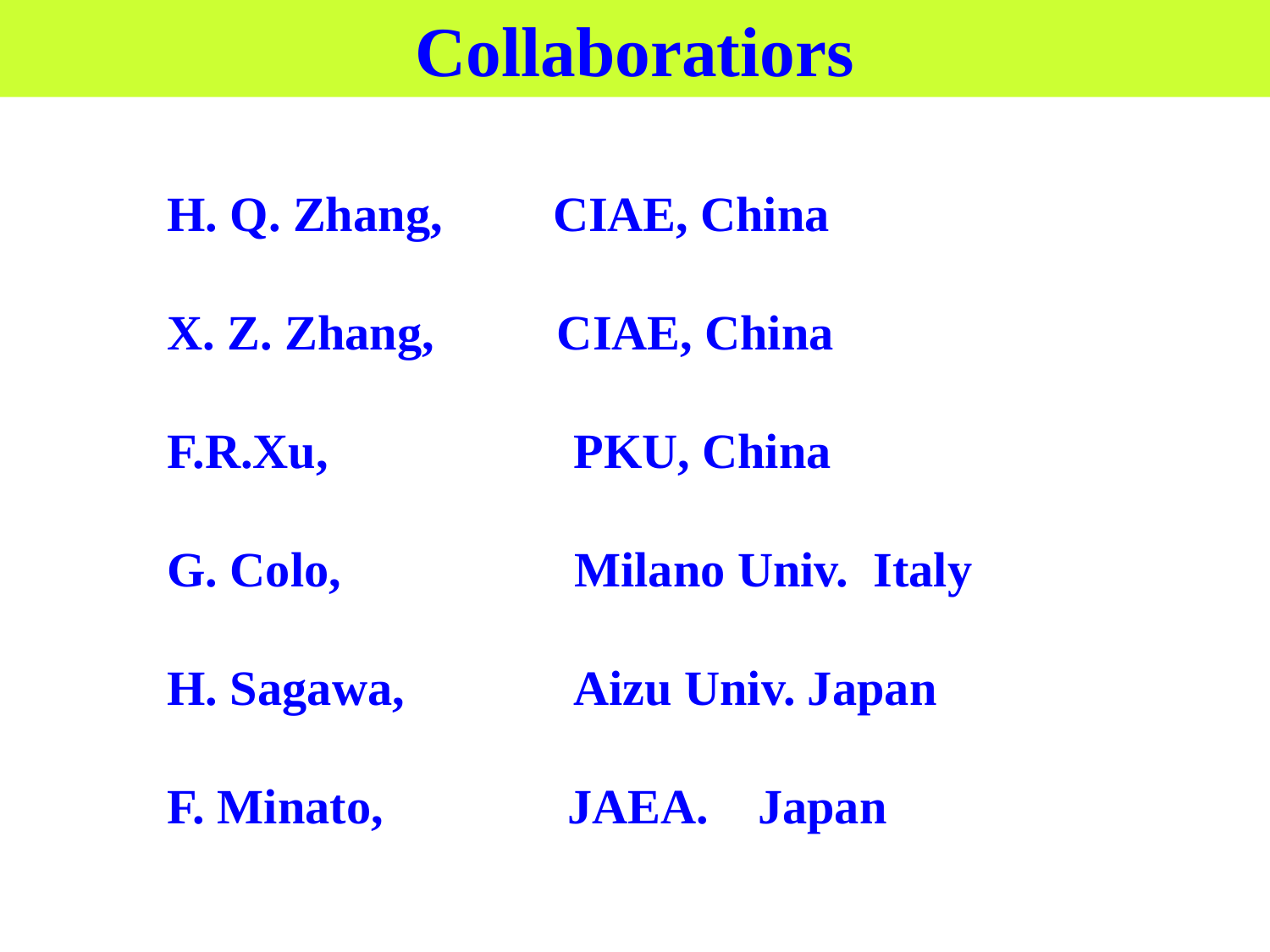

Collaboratiors
H. Q. Zhang,         CIAE, China

X. Z. Zhang,          CIAE, China

F.R.Xu,                    PKU, China

G. Colo,                   Milano Univ.  Italy

H. Sagawa,              Aizu Univ. Japan

F. Minato,               JAEA.    Japan